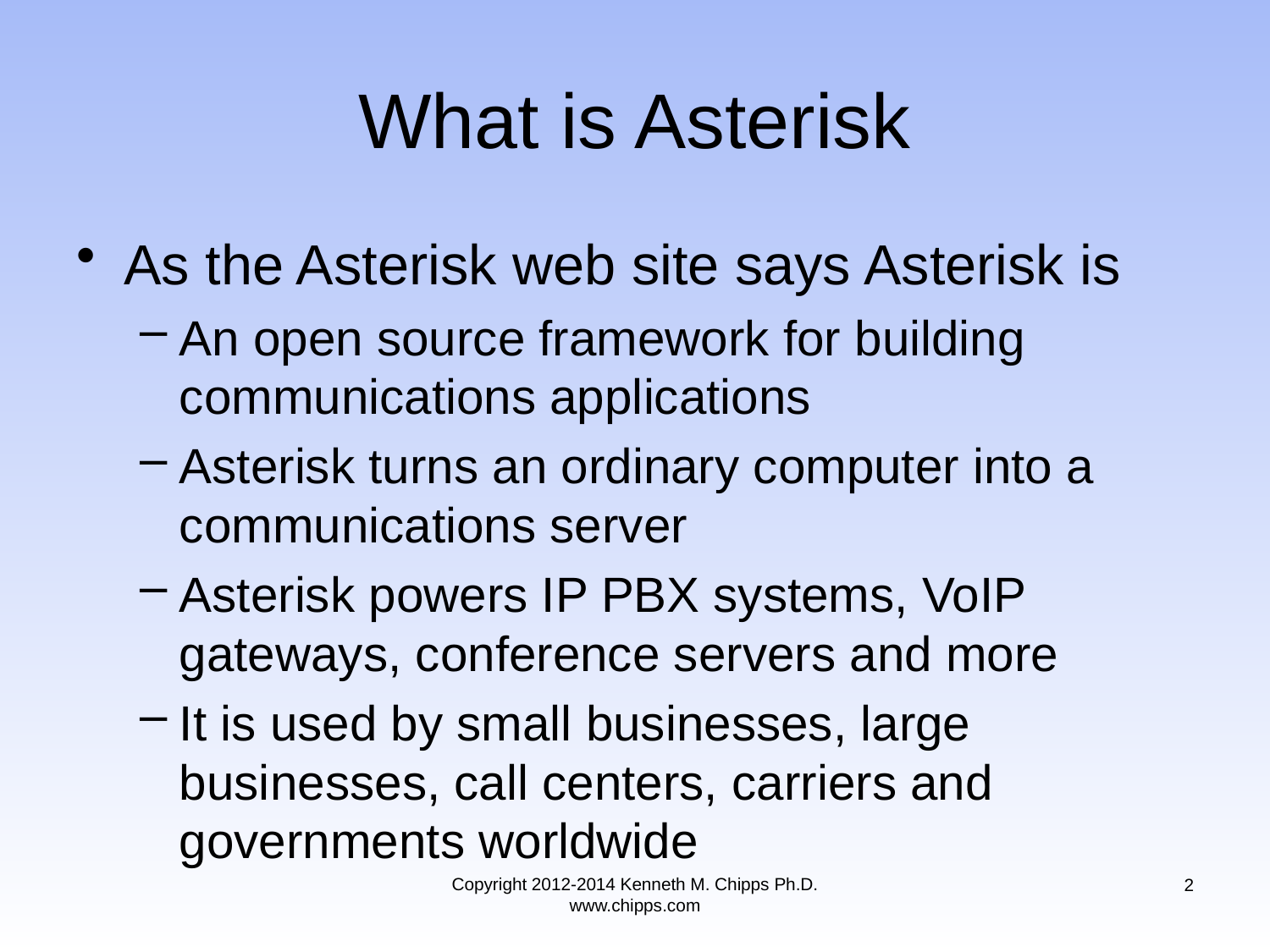

# What is Asterisk
As the Asterisk web site says Asterisk is
An open source framework for building communications applications
Asterisk turns an ordinary computer into a communications server
Asterisk powers IP PBX systems, VoIP gateways, conference servers and more
It is used by small businesses, large businesses, call centers, carriers and governments worldwide
Copyright 2012-2014 Kenneth M. Chipps Ph.D. www.chipps.com
2